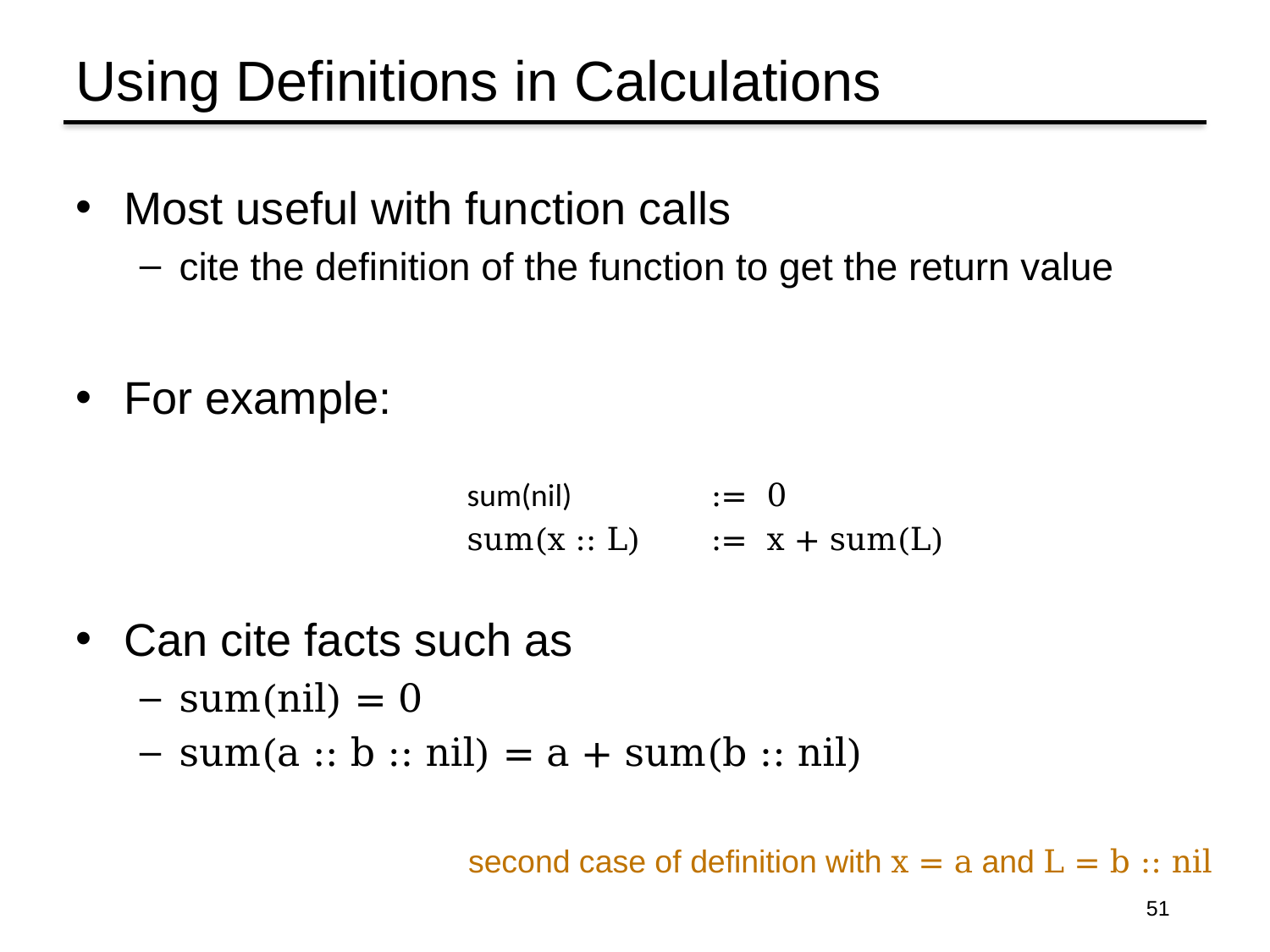

# Using Definitions in Calculations
Most useful with function calls
cite the definition of the function to get the return value

For example:

		 sum(nil)		:=  0
		 sum(x :: L)	:=  x + sum(L)

Can cite facts such as
sum(nil) = 0
sum(a :: b :: nil) = a + sum(b :: nil)

second case of definition with x = a and L = b :: nil
51